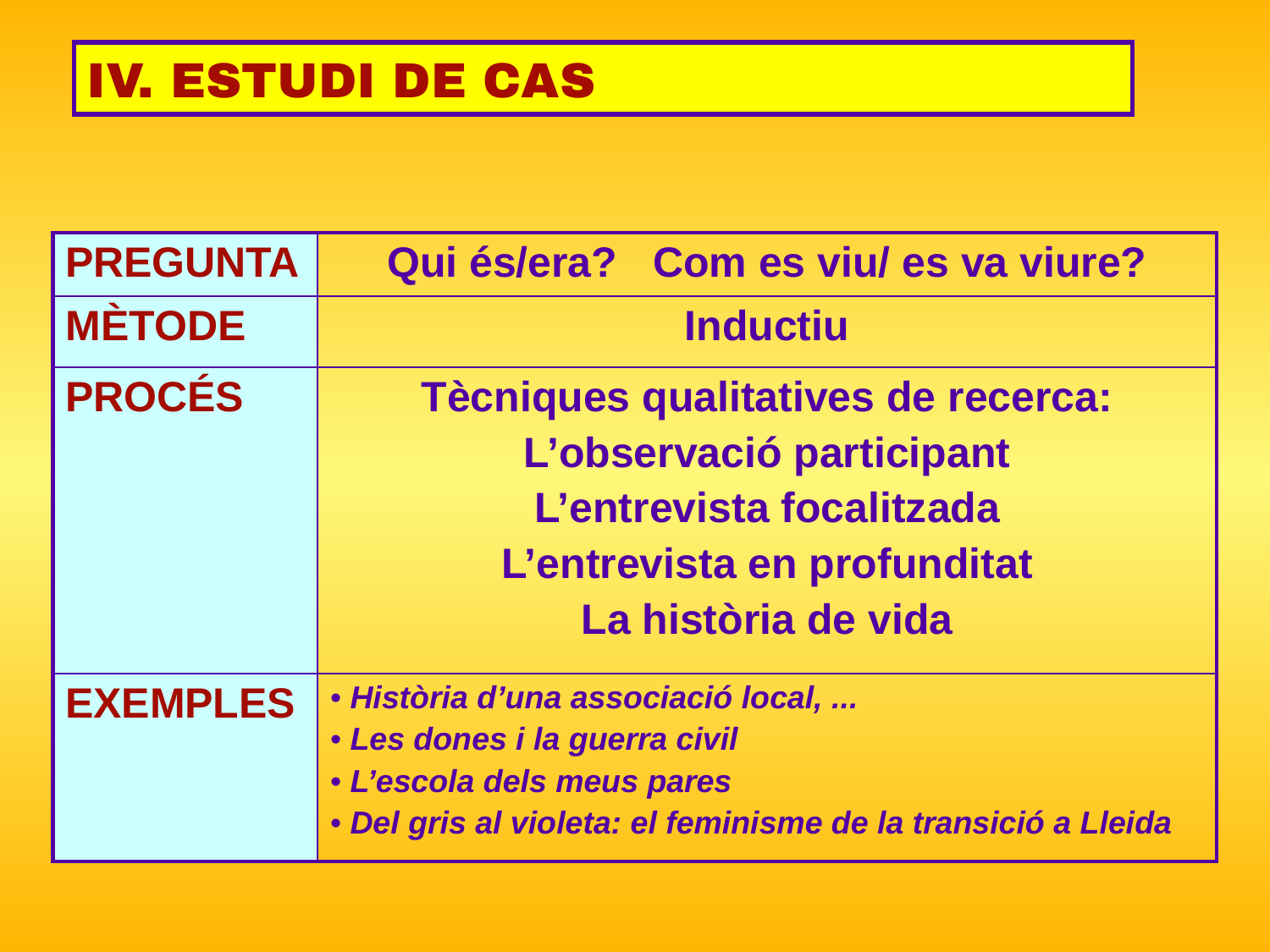

IV. ESTUDI DE CAS
| PREGUNTA | Qui és/era? Com es viu/ es va viure? |
| --- | --- |
| MÈTODE | Inductiu |
| PROCÉS | Tècniques qualitatives de recerca: L’observació participant L’entrevista focalitzada L’entrevista en profunditat La història de vida |
| EXEMPLES | Història d’una associació local, ... Les dones i la guerra civil L’escola dels meus pares Del gris al violeta: el feminisme de la transició a Lleida |